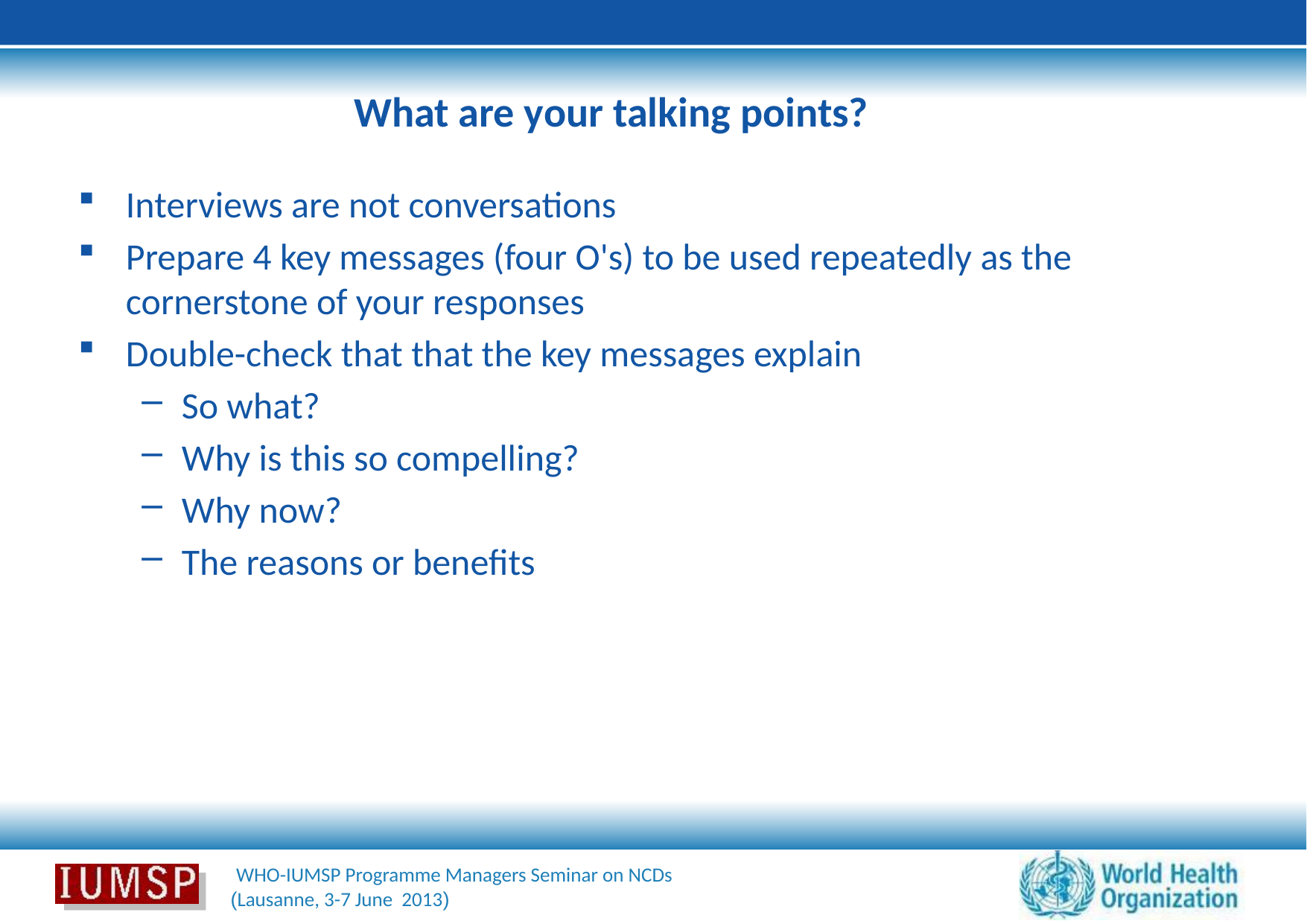

What are your talking points?
Interviews are not conversations
Prepare 4 key messages (four O's) to be used repeatedly as the cornerstone of your responses
Double-check that that the key messages explain
So what?
Why is this so compelling?
Why now?
The reasons or benefits